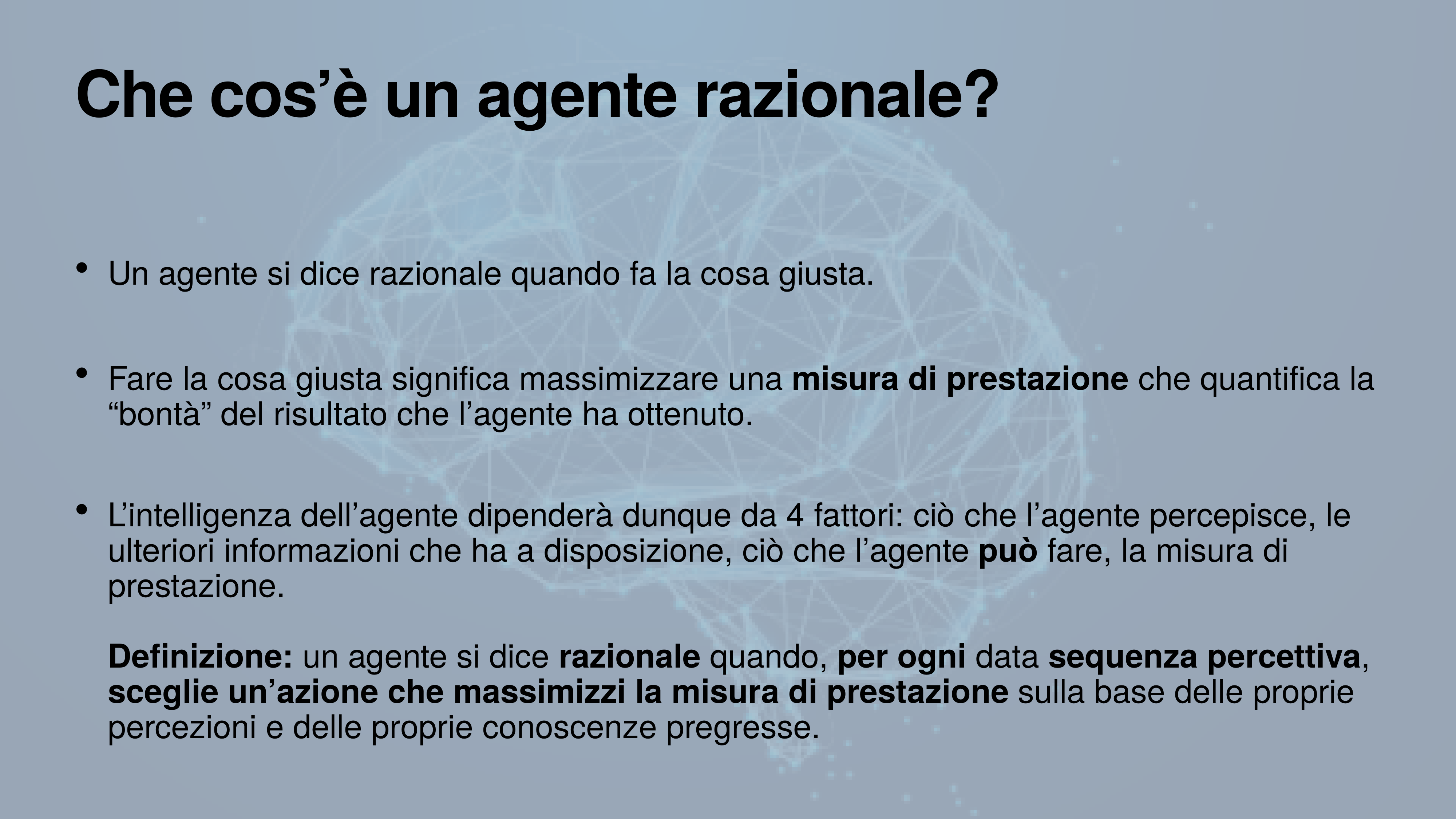

# Che cos’è un agente razionale?
Un agente si dice razionale quando fa la cosa giusta.
Fare la cosa giusta significa massimizzare una misura di prestazione che quantifica la “bontà” del risultato che l’agente ha ottenuto.
L’intelligenza dell’agente dipenderà dunque da 4 fattori: ciò che l’agente percepisce, le ulteriori informazioni che ha a disposizione, ciò che l’agente può fare, la misura di prestazione.
Definizione: un agente si dice razionale quando, per ogni data sequenza percettiva, sceglie un’azione che massimizzi la misura di prestazione sulla base delle proprie percezioni e delle proprie conoscenze pregresse.